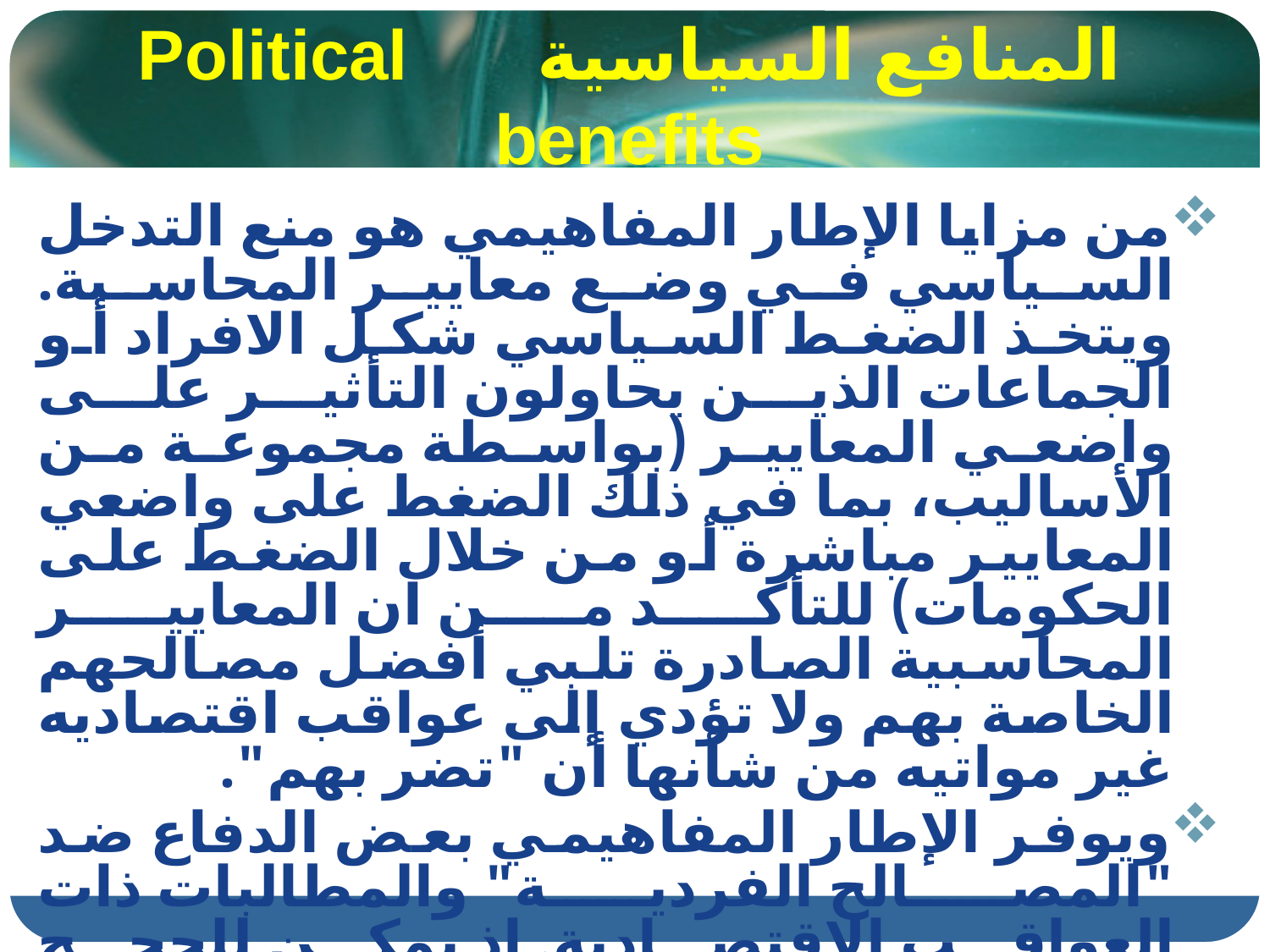

# المنافع السياسية       Political benefits
من مزايا الإطار المفاهيمي هو منع التدخل السياسي في وضع معايير المحاسبة. ويتخذ الضغط السياسي شكل الافراد أو الجماعات الذين يحاولون التأثير على واضعي المعايير (بواسطة مجموعة من الأساليب، بما في ذلك الضغط على واضعي المعايير مباشرة أو من خلال الضغط على الحكومات) للتأكد من ان المعايير المحاسبية الصادرة تلبي أفضل مصالحهم الخاصة بهم ولا تؤدي إلى عواقب اقتصاديه غير مواتيه من شأنها أن "تضر بهم".
ويوفر الإطار المفاهيمي بعض الدفاع ضد "المصالح الفردية" والمطالبات ذات العواقب الاقتصادية. اذ يمكن للحجج المعيارية أن تجادل بصحة قراراتهم النظرية بالإشارة إلى المبادئ في الإطار المفاهيمي.